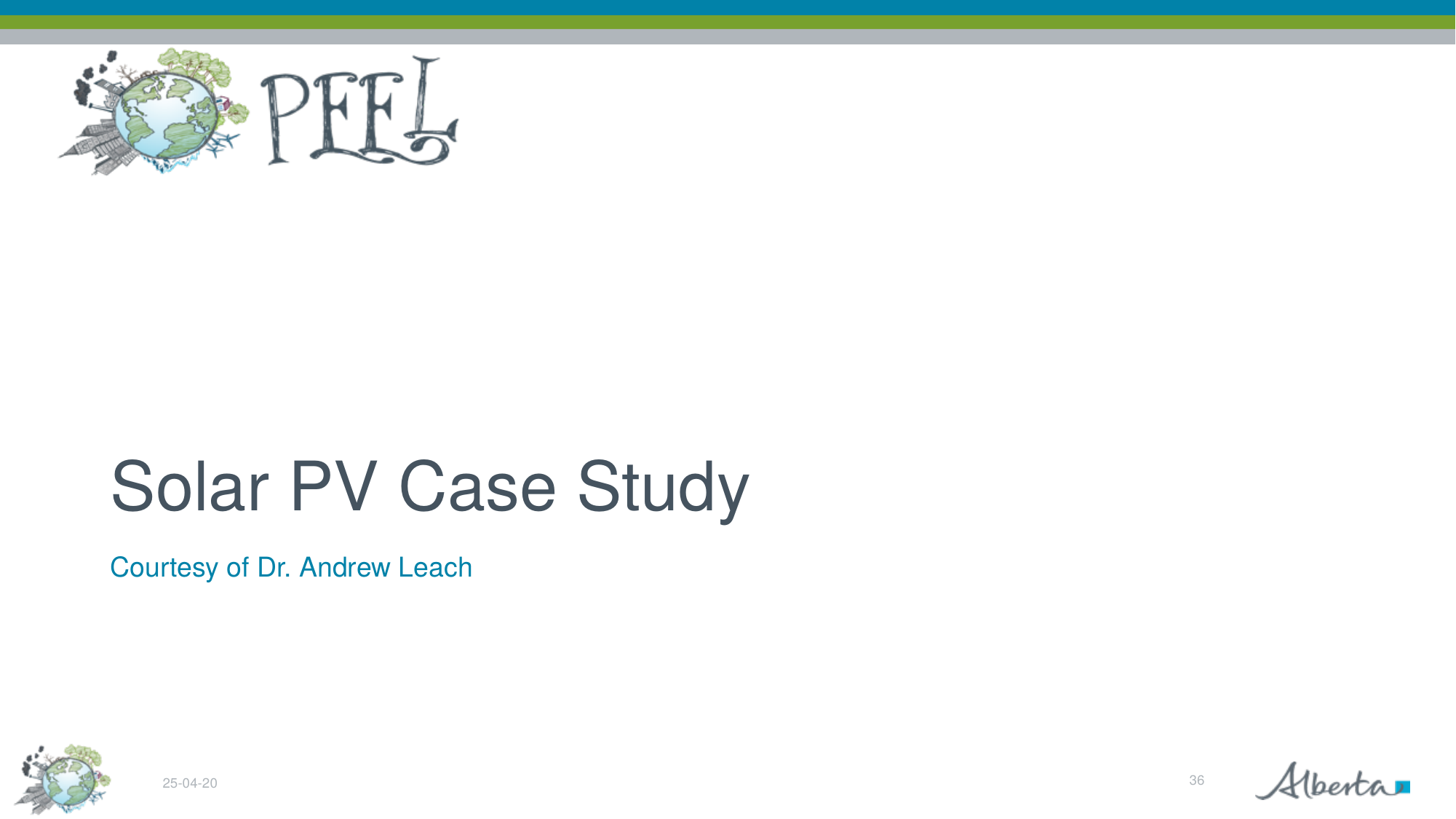

# Solar PV Case Study
Courtesy of Dr. Andrew Leach
36
25-04-20